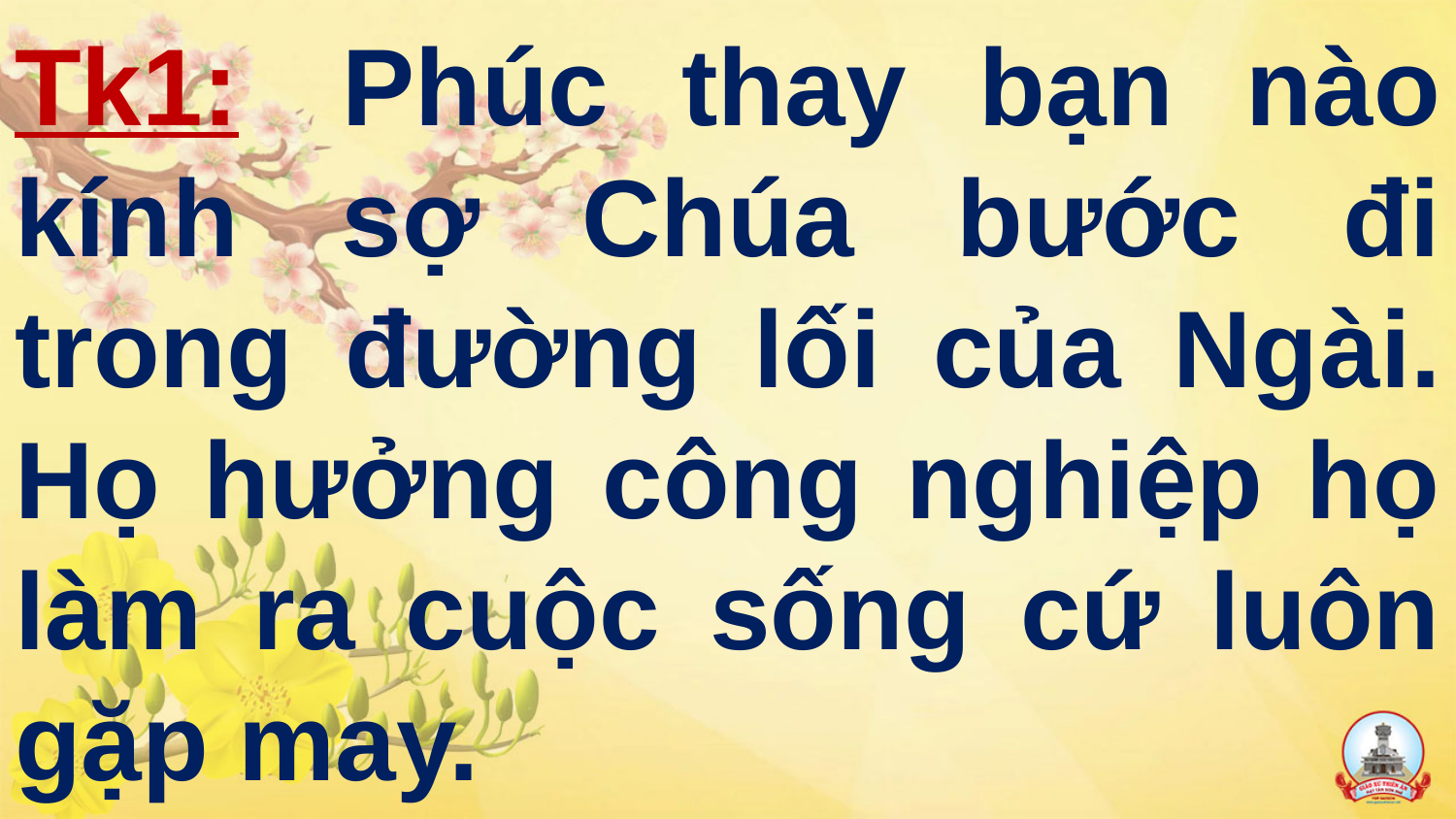

# Tk1:  Phúc thay bạn nào kính sợ Chúa bước đi trong đường lối của Ngài. Họ hưởng công nghiệp họ làm ra cuộc sống cứ luôn gặp may.